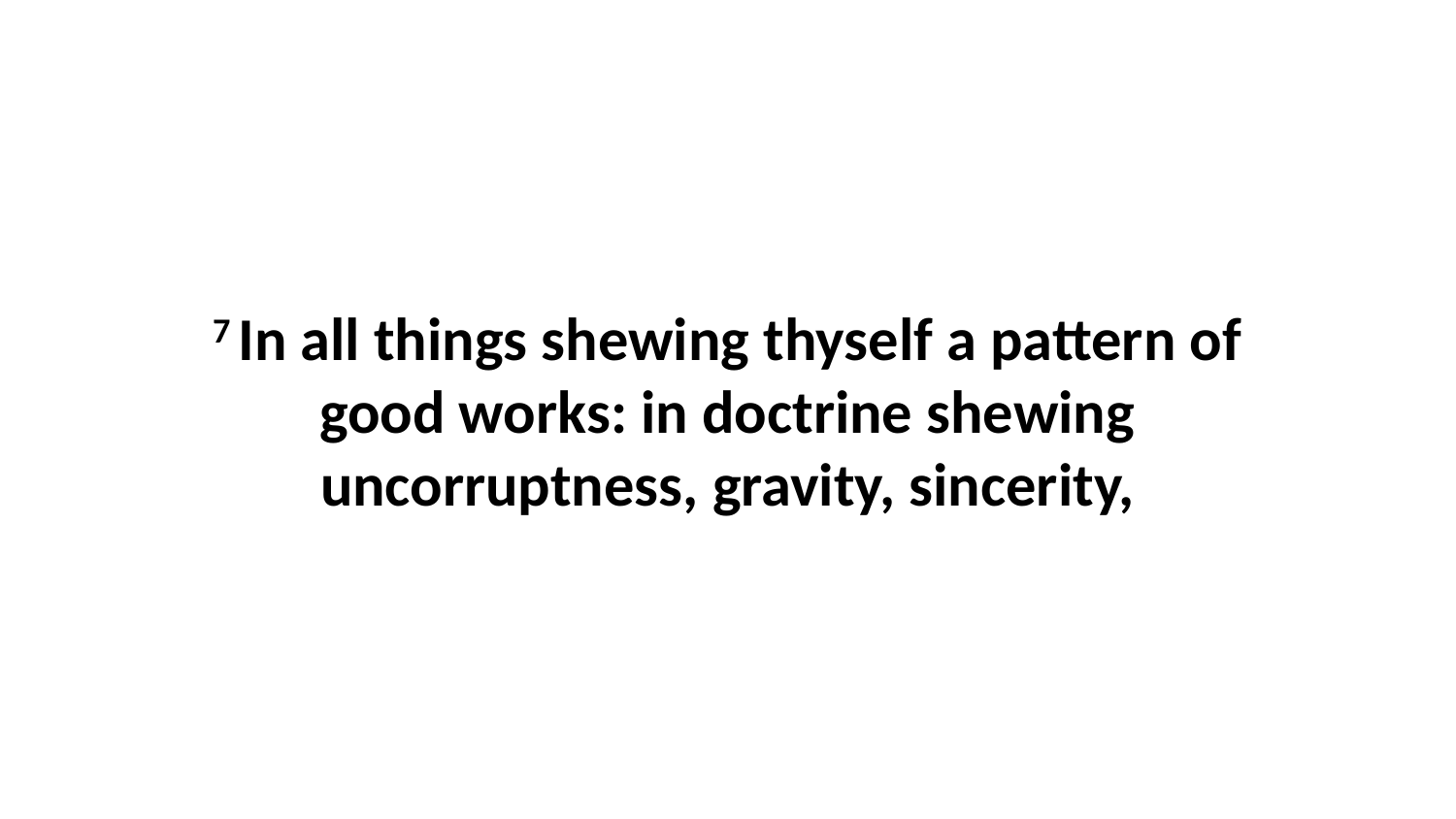

7 In all things shewing thyself a pattern of good works: in doctrine shewing uncorruptness, gravity, sincerity,